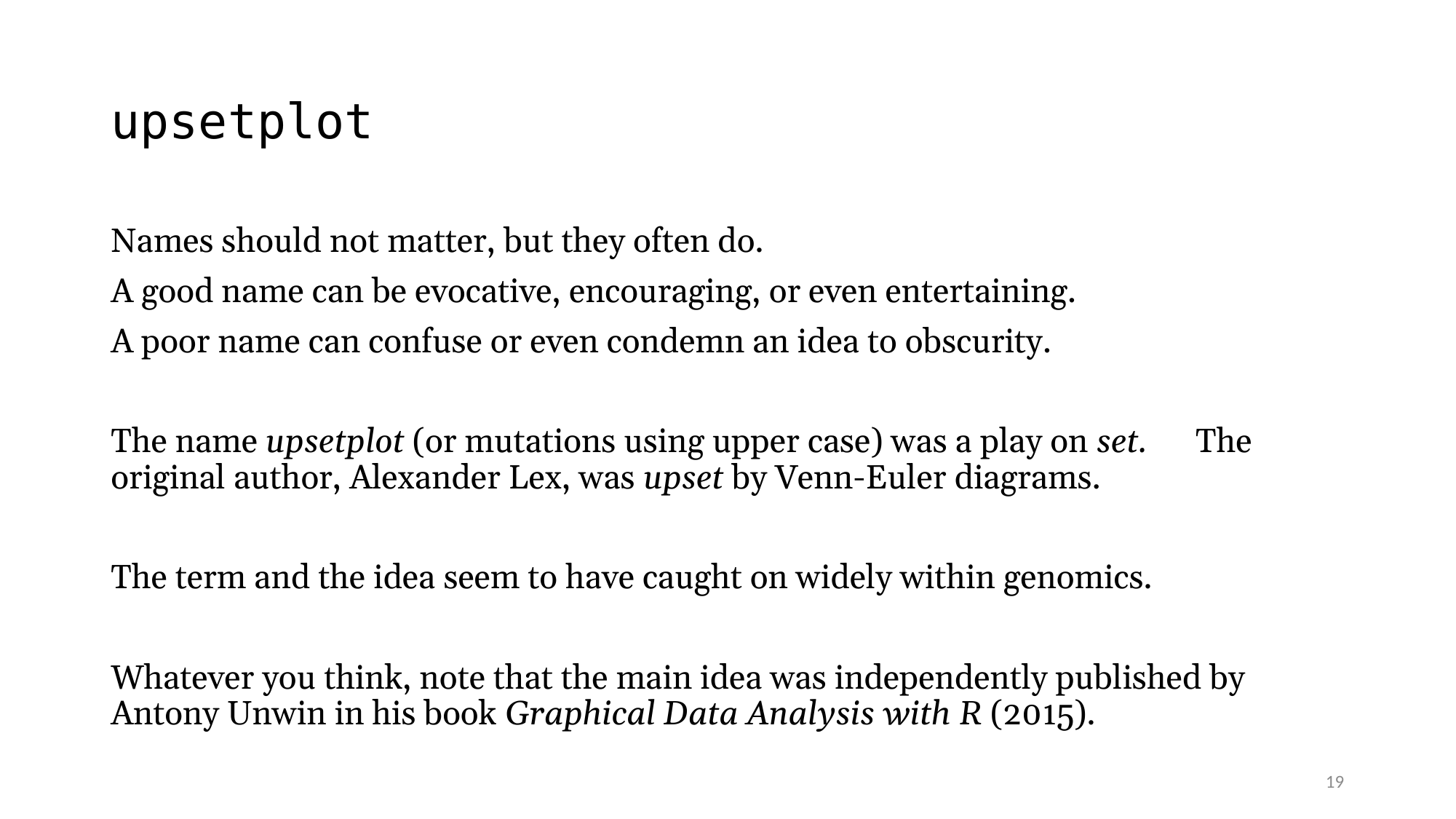

# upsetplot
Names should not matter, but they often do.
A good name can be evocative, encouraging, or even entertaining.
A poor name can confuse or even condemn an idea to obscurity.

The name upsetplot (or mutations using upper case) was a play on set.      The original author, Alexander Lex, was upset by Venn-Euler diagrams.

The term and the idea seem to have caught on widely within genomics.

Whatever you think, note that the main idea was independently published by Antony Unwin in his book Graphical Data Analysis with R (2015).
19